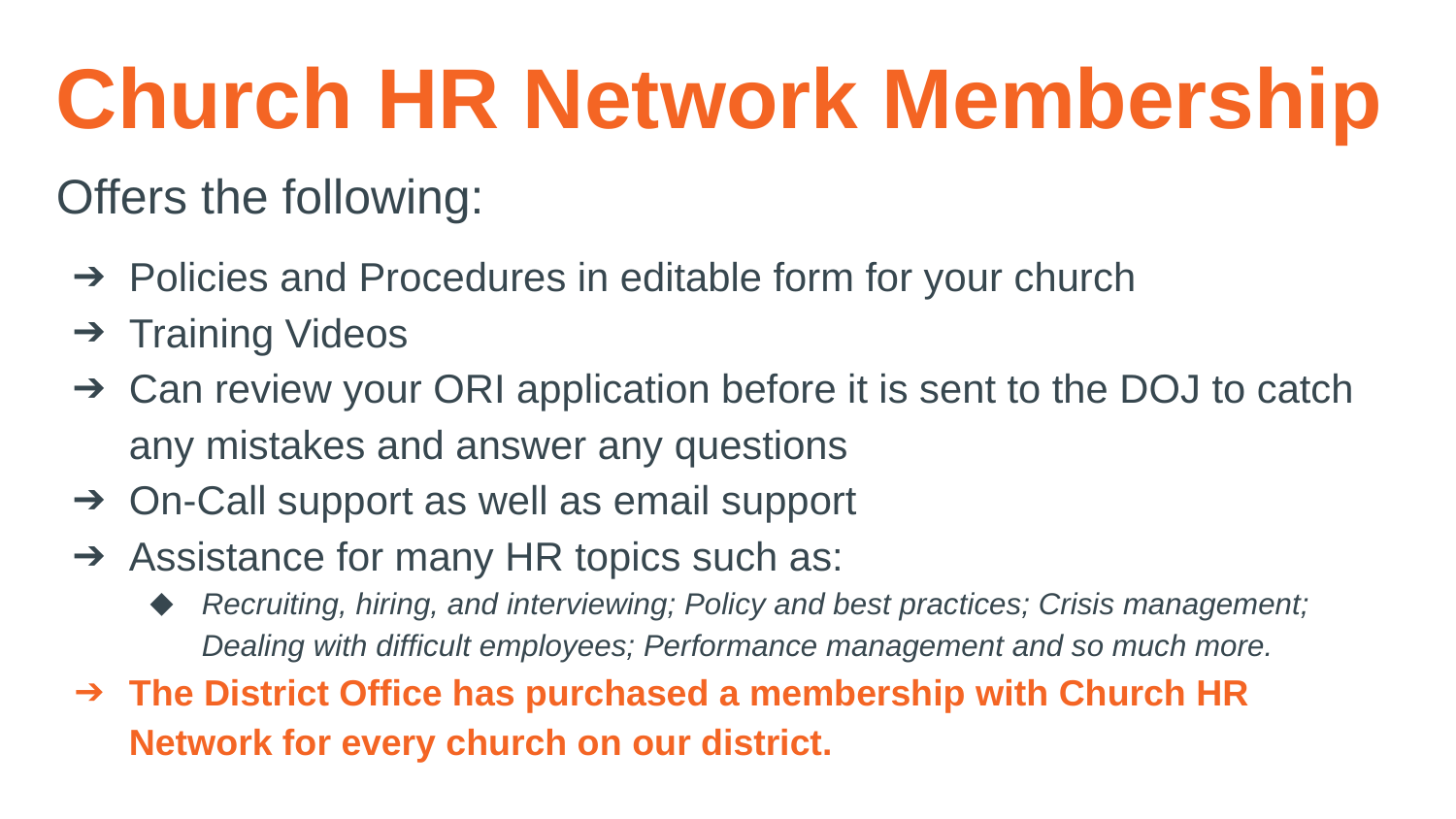

# Church HR Network Membership
Offers the following:
Policies and Procedures in editable form for your church
Training Videos
Can review your ORI application before it is sent to the DOJ to catch any mistakes and answer any questions
On-Call support as well as email support
Assistance for many HR topics such as:
Recruiting, hiring, and interviewing; Policy and best practices; Crisis management; Dealing with difficult employees; Performance management and so much more.
The District Office has purchased a membership with Church HR Network for every church on our district.